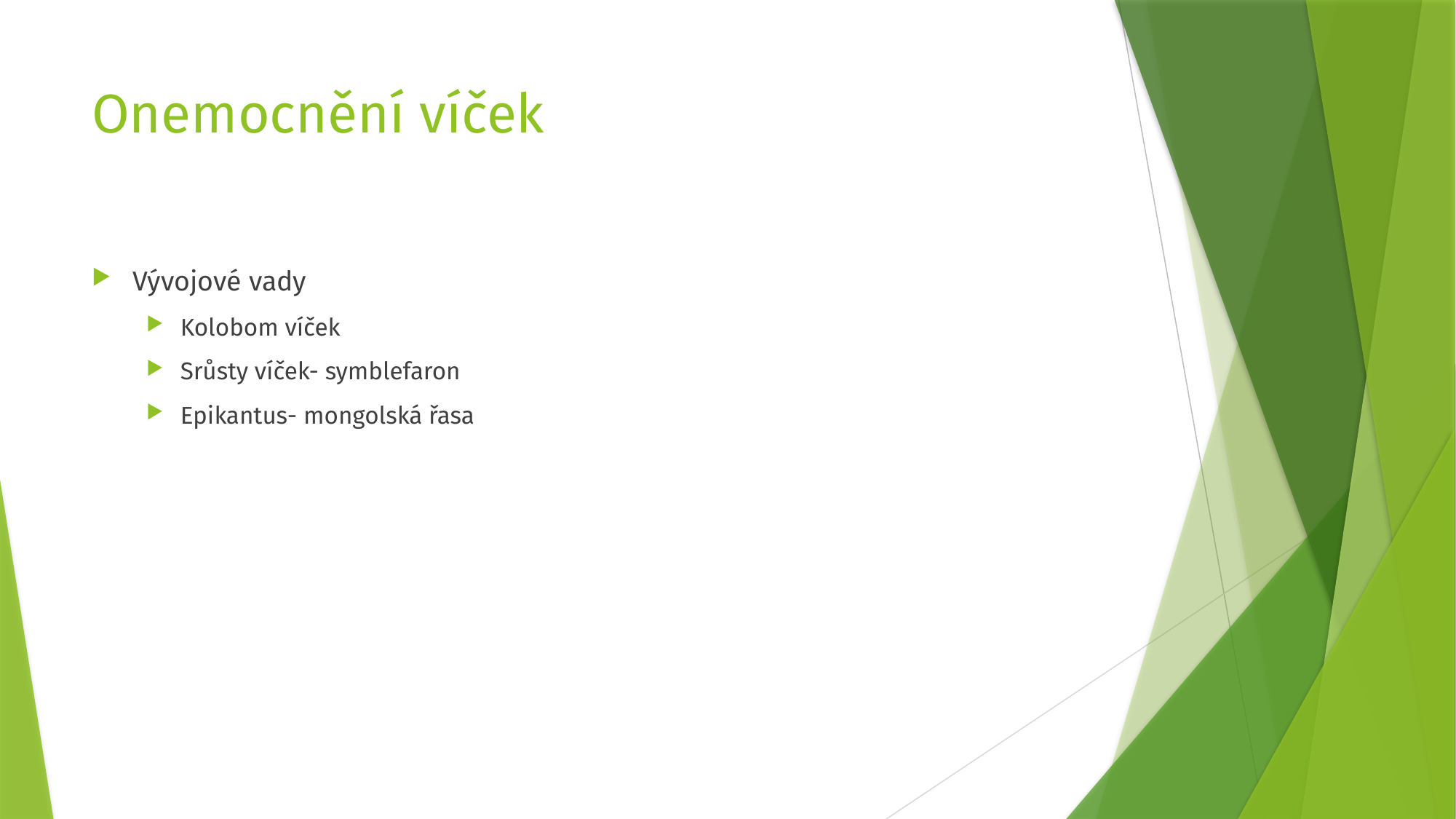

# Onemocnění víček
Vývojové vady
Kolobom víček
Srůsty víček- symblefaron
Epikantus- mongolská řasa